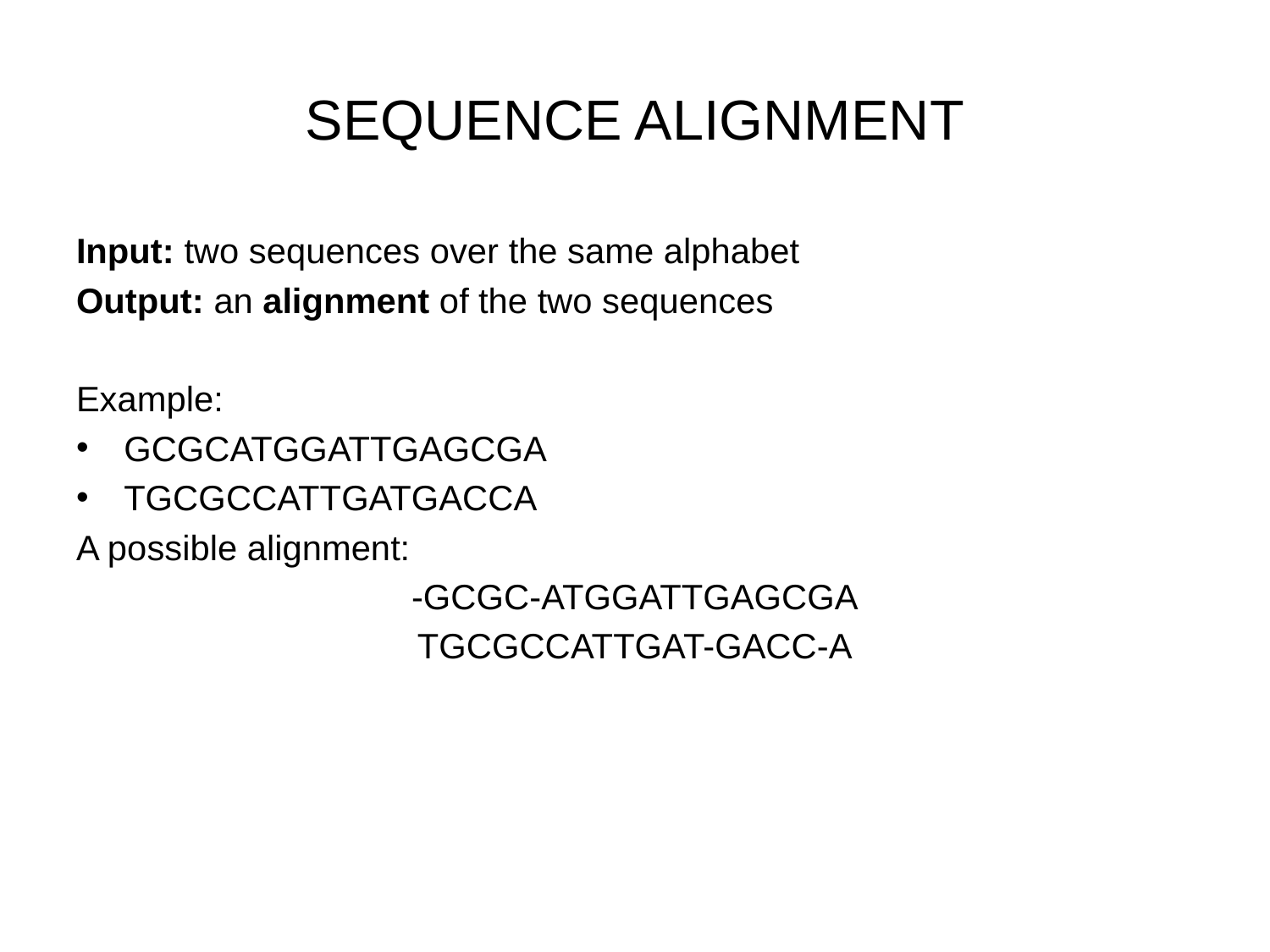

# SEQUENCE ALIGNMENT
Input: two sequences over the same alphabet
Output: an alignment of the two sequences

Example:
GCGCATGGATTGAGCGA
TGCGCCATTGATGACCA
A possible alignment:
-GCGC-ATGGATTGAGCGA
TGCGCCATTGAT-GACC-A